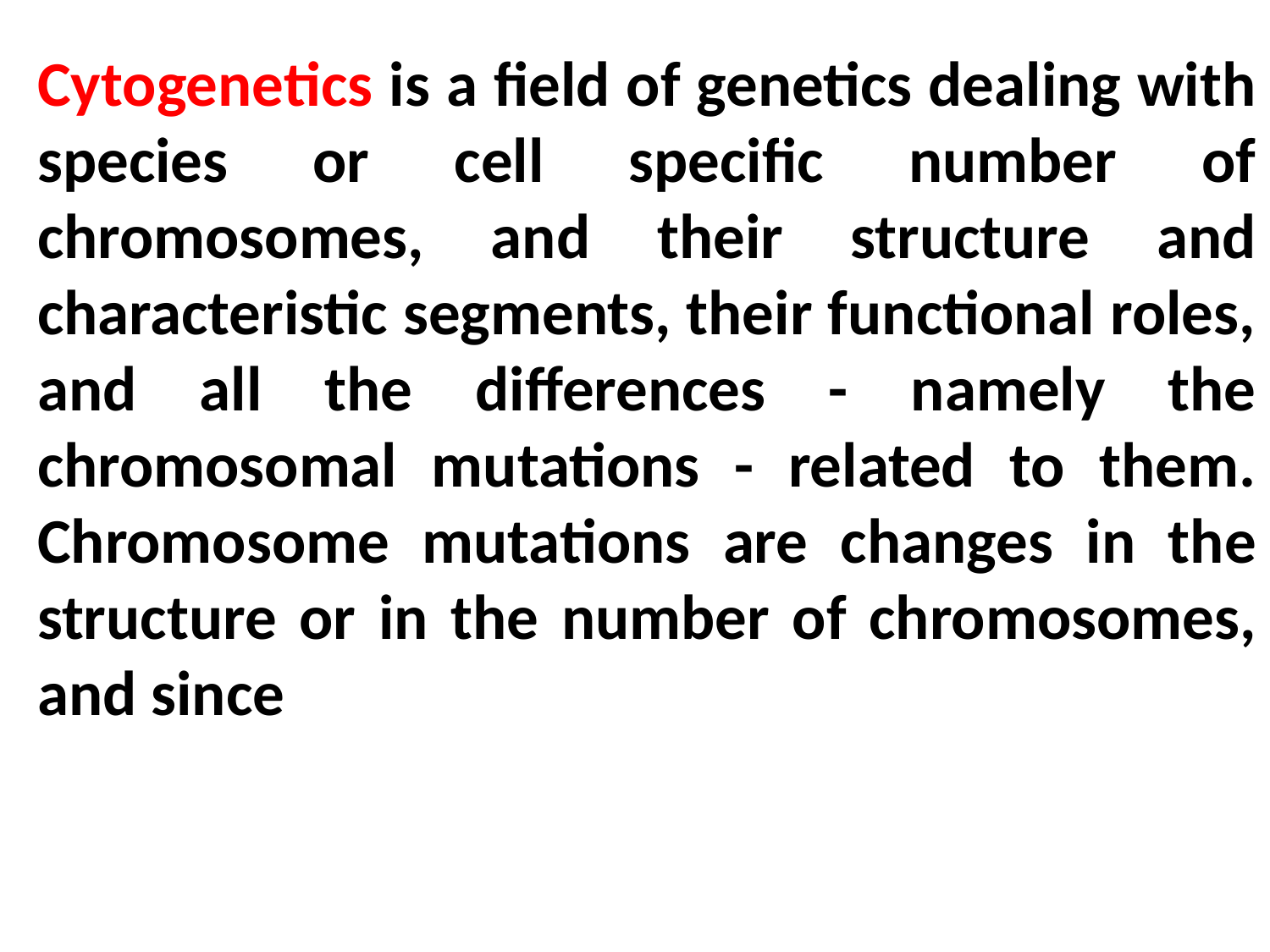

Cytogenetics is a field of genetics dealing with species or cell specific number of chromosomes, and their structure and characteristic segments, their functional roles, and all the differences - namely the chromosomal mutations - related to them. Chromosome mutations are changes in the structure or in the number of chromosomes, and since